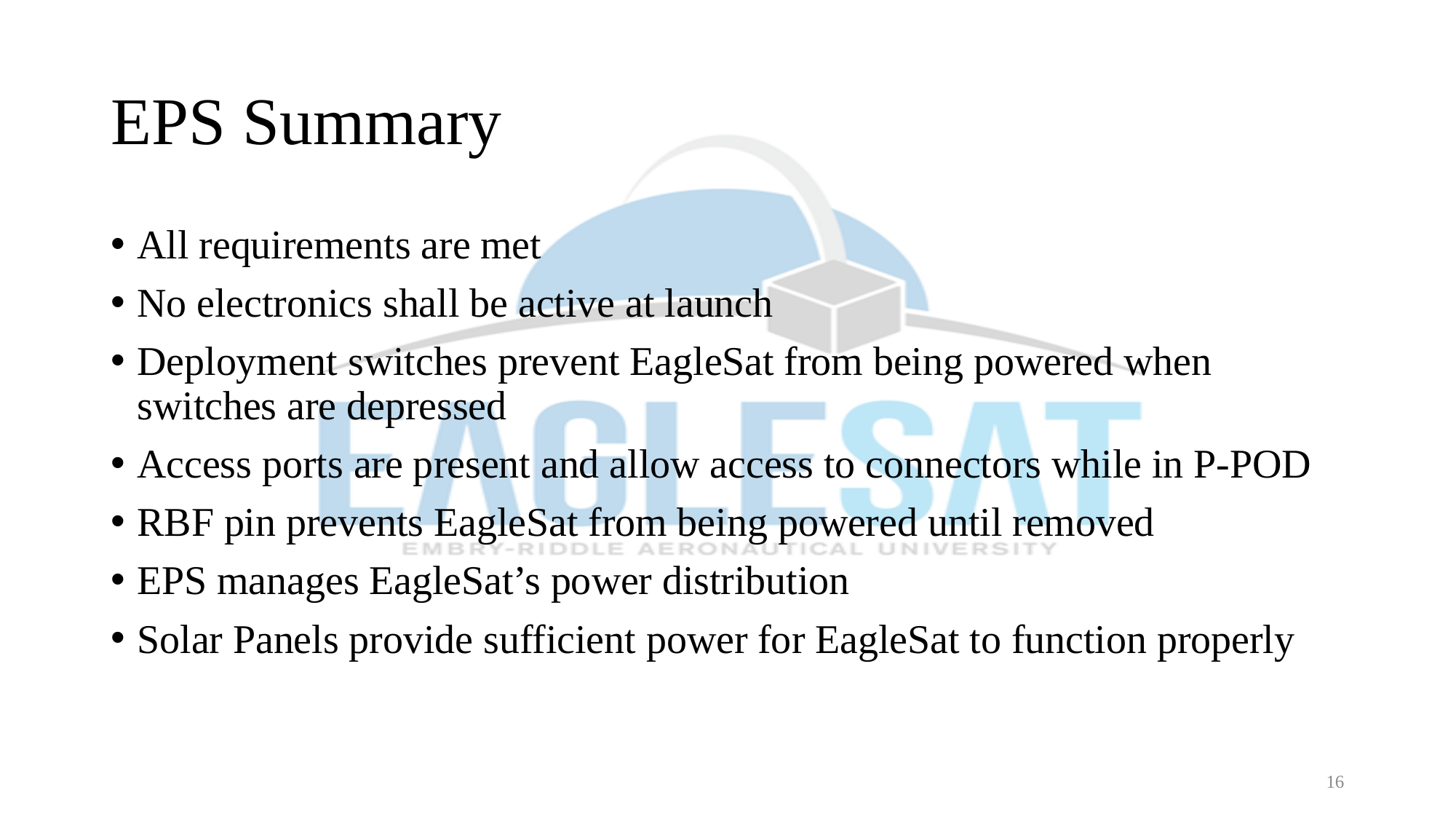

# EPS Summary
All requirements are met
No electronics shall be active at launch
Deployment switches prevent EagleSat from being powered when switches are depressed
Access ports are present and allow access to connectors while in P-POD
RBF pin prevents EagleSat from being powered until removed
EPS manages EagleSat’s power distribution
Solar Panels provide sufficient power for EagleSat to function properly
16